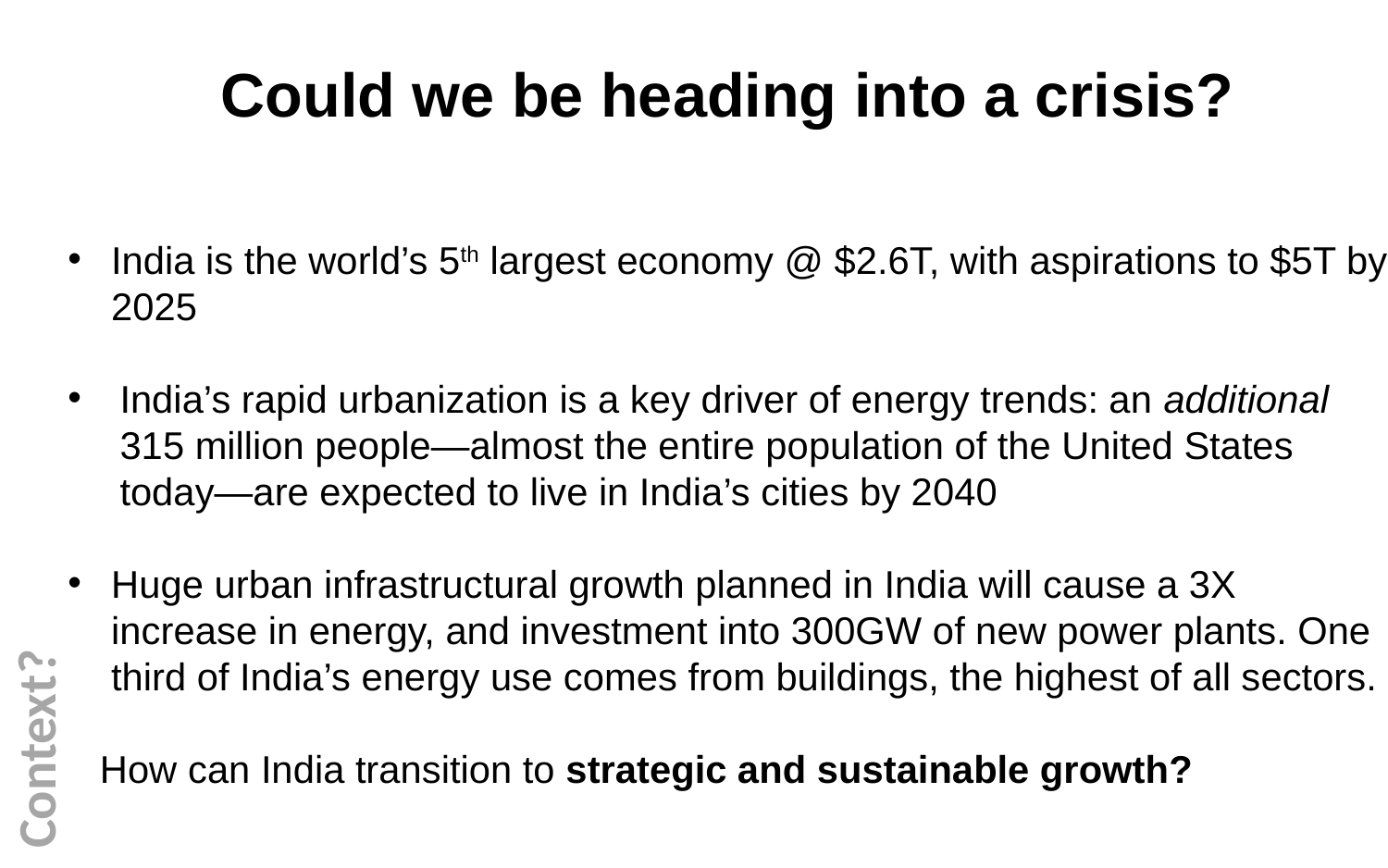

Could we be heading into a crisis?

India is the world’s 5th largest economy @ $2.6T, with aspirations to $5T by 2025

India’s rapid urbanization is a key driver of energy trends: an additional 315 million people—almost the entire population of the United States today—are expected to live in India’s cities by 2040

Huge urban infrastructural growth planned in India will cause a 3X increase in energy, and investment into 300GW of new power plants. One third of India’s energy use comes from buildings, the highest of all sectors.

   How can India transition to strategic and sustainable growth?

Context?